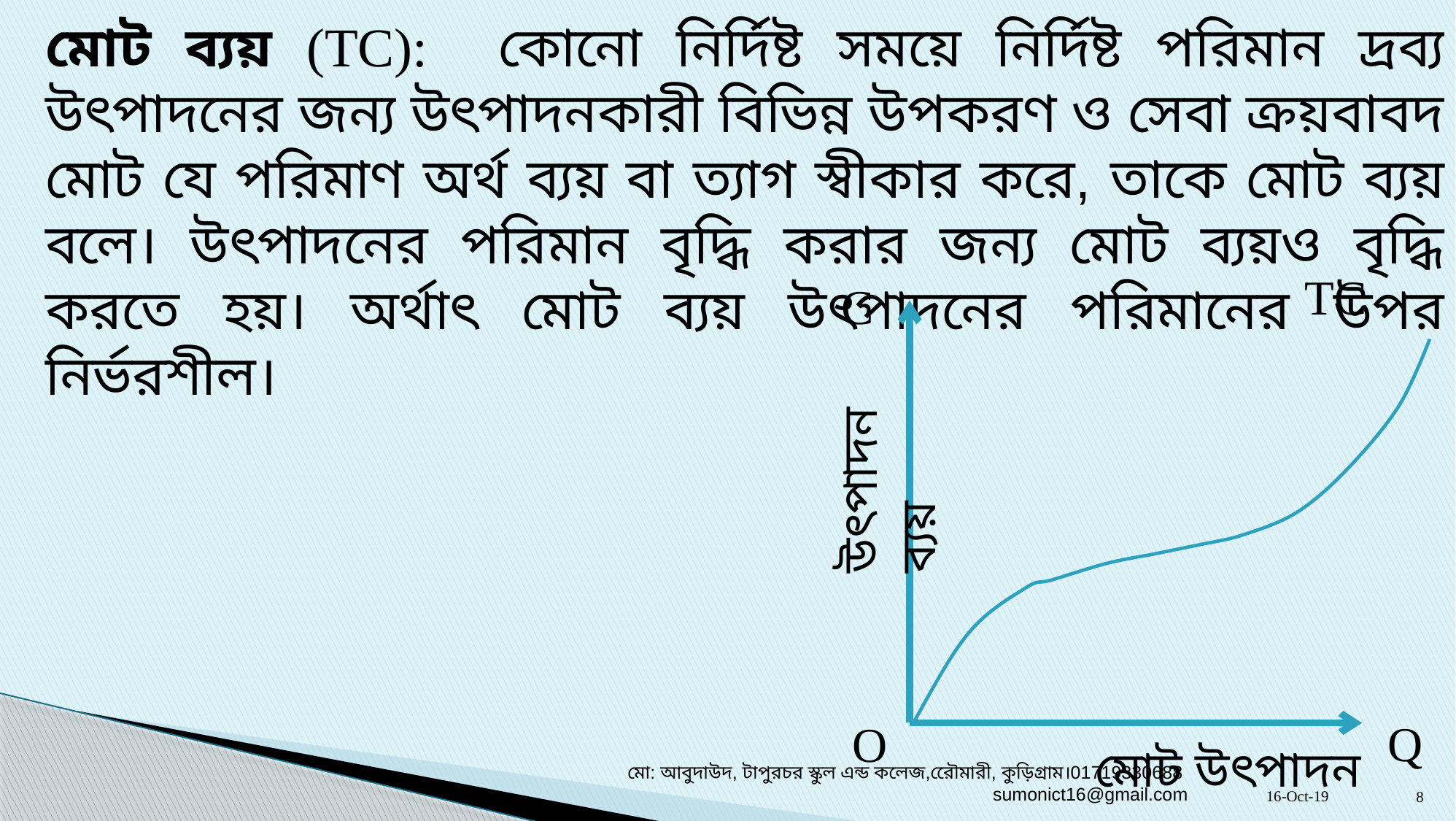

মোট ব্যয় (TC):  কোনো নির্দিষ্ট সময়ে নির্দিষ্ট পরিমান দ্রব্য উৎপাদনের জন্য উৎপাদনকারী বিভিন্ন উপকরণ ও সেবা ক্রয়বাবদ মোট যে পরিমাণ অর্থ ব্যয় বা ত্যাগ স্বীকার করে, তাকে মোট ব্যয় বলে। উৎপাদনের পরিমান বৃদ্ধি করার জন্য মোট ব্যয়ও বৃদ্ধি করতে হয়। অর্থাৎ মোট ব্যয় উৎপাদনের পরিমানের উপর নির্ভরশীল।
TC
C

Q
O
উৎপাদন ব্যয়
মোট উৎপাদন
মো: আবুদাউদ, টাপুরচর স্কুল এন্ড কলেজ,রেৌমারী, কুড়িগ্রাম।01719330688  sumonict16@gmail.com
16-Oct-19
8